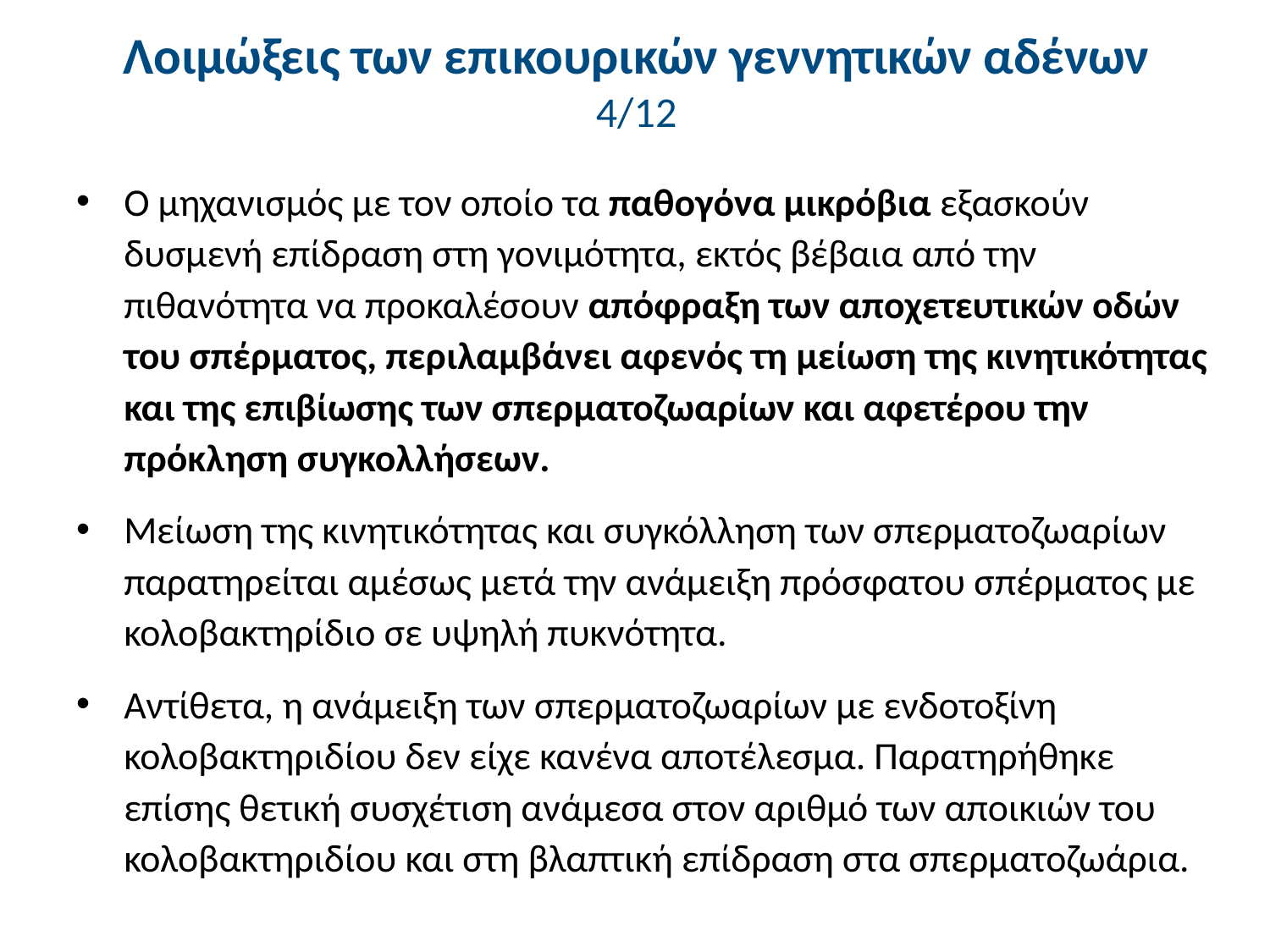

# Λοιμώξεις των επικουρικών γεννητικών αδένων 4/12
Ο μηχανισμός με τον οποίο τα παθογόνα μικρόβια εξασκούν δυσμενή επίδραση στη γονιμότητα, εκτός βέβαια από την πιθανότητα να προκαλέσουν απόφραξη των αποχετευτικών οδών του σπέρματος, περιλαμβάνει αφενός τη μείωση της κινητικότητας και της επιβίωσης των σπερματοζωαρίων και αφετέρου την πρόκληση συγκολλήσεων.
Μείωση της κινητικότητας και συγκόλληση των σπερματοζωαρίων παρατηρείται αμέσως μετά την ανάμειξη πρόσφατου σπέρματος με κολοβακτηρίδιο σε υψηλή πυκνότητα.
Αντίθετα, η ανάμειξη των σπερματοζωαρίων με ενδοτοξίνη κολοβακτηριδίου δεν είχε κανένα αποτέλεσμα. Παρατηρήθηκε επίσης θετική συσχέτιση ανάμεσα στον αριθμό των αποικιών του κολοβακτηριδίου και στη βλαπτική επίδραση στα σπερματοζωάρια.